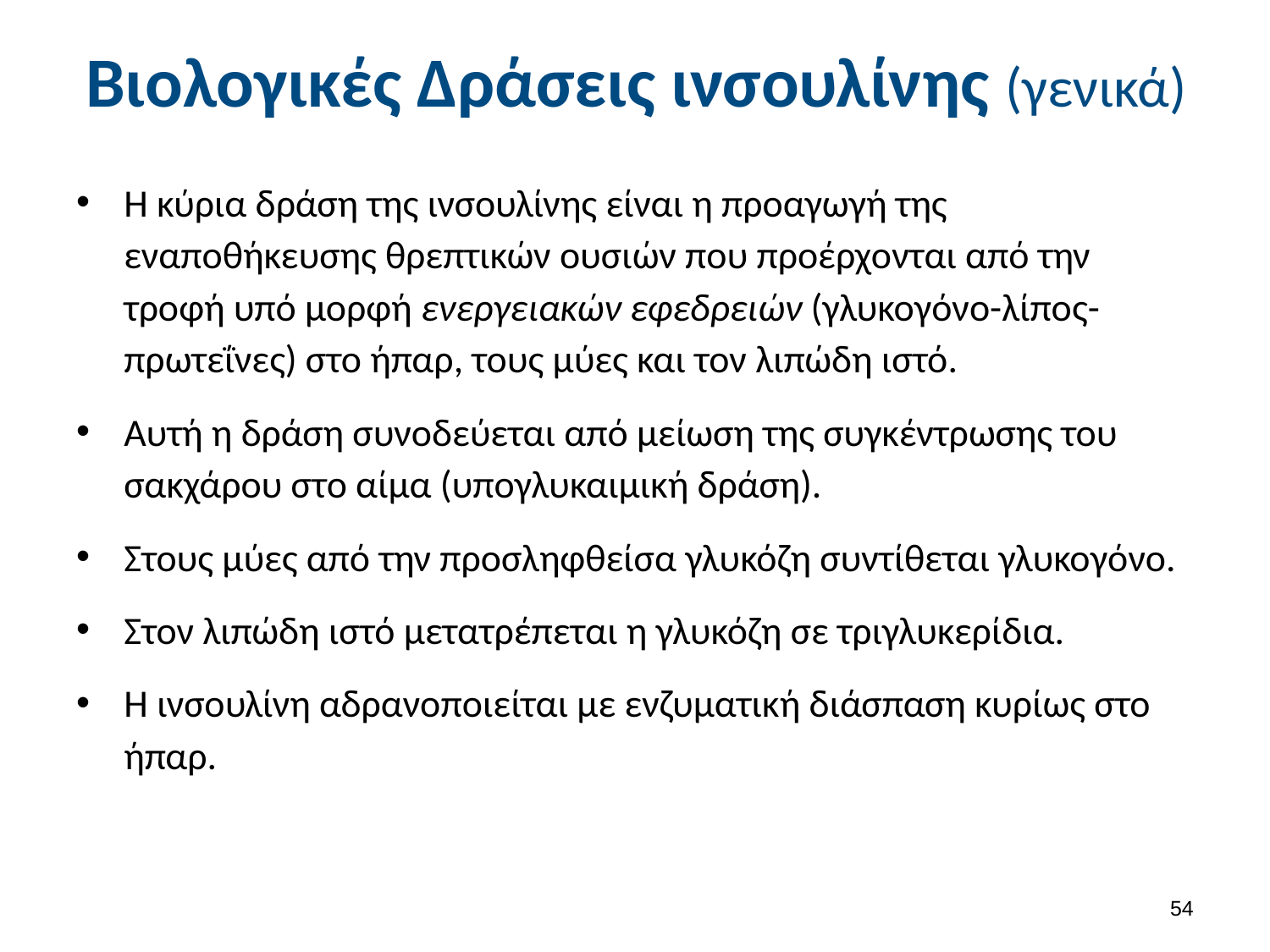

# Βιολογικές Δράσεις ινσουλίνης (γενικά)
Η κύρια δράση της ινσουλίνης είναι η προαγωγή της εναποθήκευσης θρεπτικών ουσιών που προέρχονται από την τροφή υπό μορφή ενεργειακών εφεδρειών (γλυκογόνο-λίπος- πρωτεΐνες) στο ήπαρ, τους μύες και τον λιπώδη ιστό.
Αυτή η δράση συνοδεύεται από μείωση της συγκέντρωσης του σακχάρου στο αίμα (υπογλυκαιμική δράση).
Στους μύες από την προσληφθείσα γλυκόζη συντίθεται γλυκογόνο.
Στον λιπώδη ιστό μετατρέπεται η γλυκόζη σε τριγλυκερίδια.
Η ινσουλίνη αδρανοποιείται με ενζυματική διάσπαση κυρίως στο ήπαρ.
54